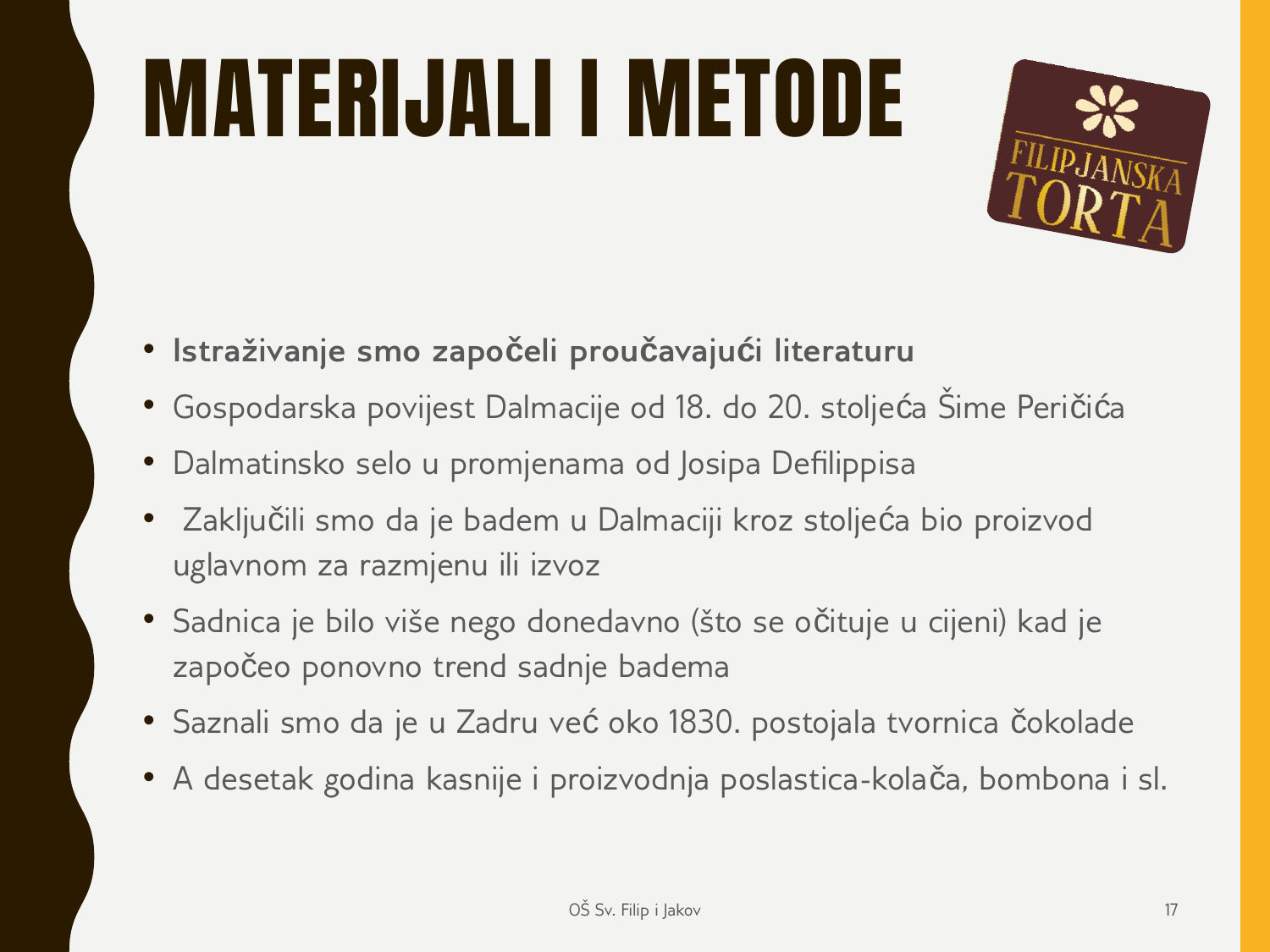

# Materijali i metode
Istraživanje smo započeli proučavajući literaturu
Gospodarska povijest Dalmacije od 18. do 20. stoljeća Šime Peričića
Dalmatinsko selo u promjenama od Josipa Defilippisa
 Zaključili smo da je badem u Dalmaciji kroz stoljeća bio proizvod uglavnom za razmjenu ili izvoz
Sadnica je bilo više nego donedavno (što se očituje u cijeni) kad je započeo ponovno trend sadnje badema
Saznali smo da je u Zadru već oko 1830. postojala tvornica čokolade
A desetak godina kasnije i proizvodnja poslastica-kolača, bombona i sl.

OŠ Sv. Filip i Jakov
17